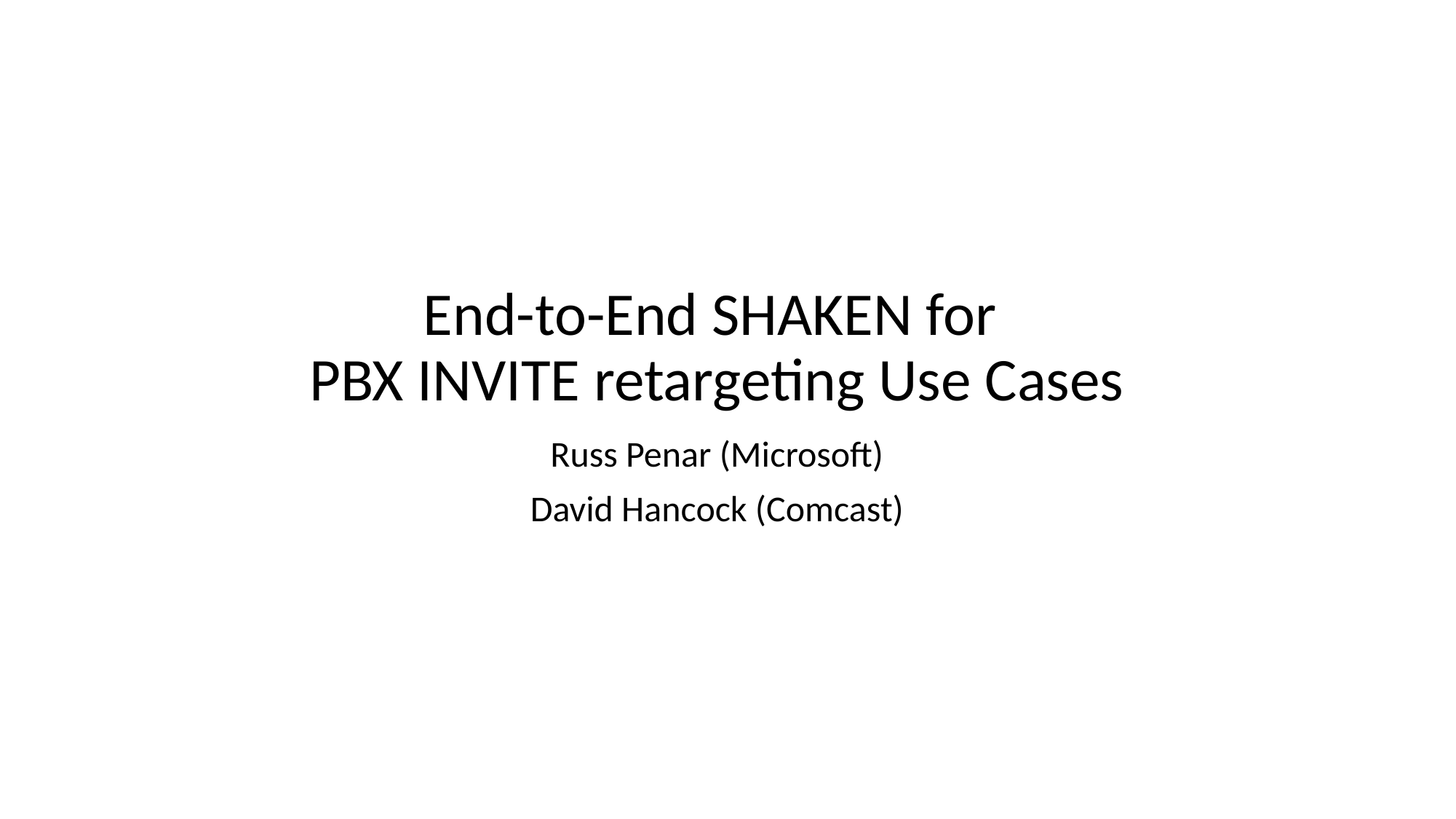

# End-to-End SHAKEN for PBX INVITE retargeting Use Cases
Russ Penar (Microsoft)
David Hancock (Comcast)